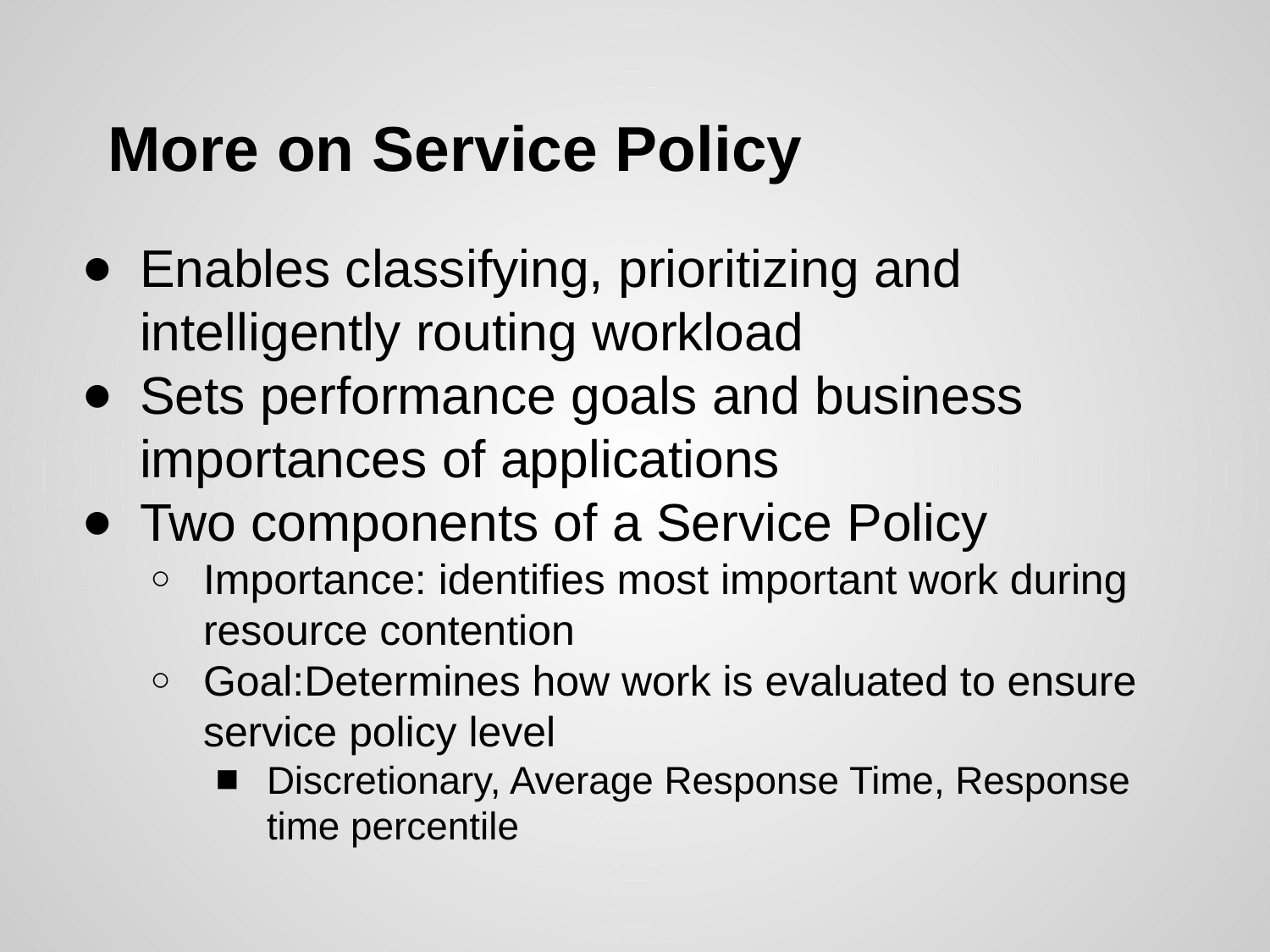

# More on Service Policy
Enables classifying, prioritizing and intelligently routing workload
Sets performance goals and business importances of applications
Two components of a Service Policy
Importance: identifies most important work during resource contention
Goal:Determines how work is evaluated to ensure service policy level
Discretionary, Average Response Time, Response time percentile